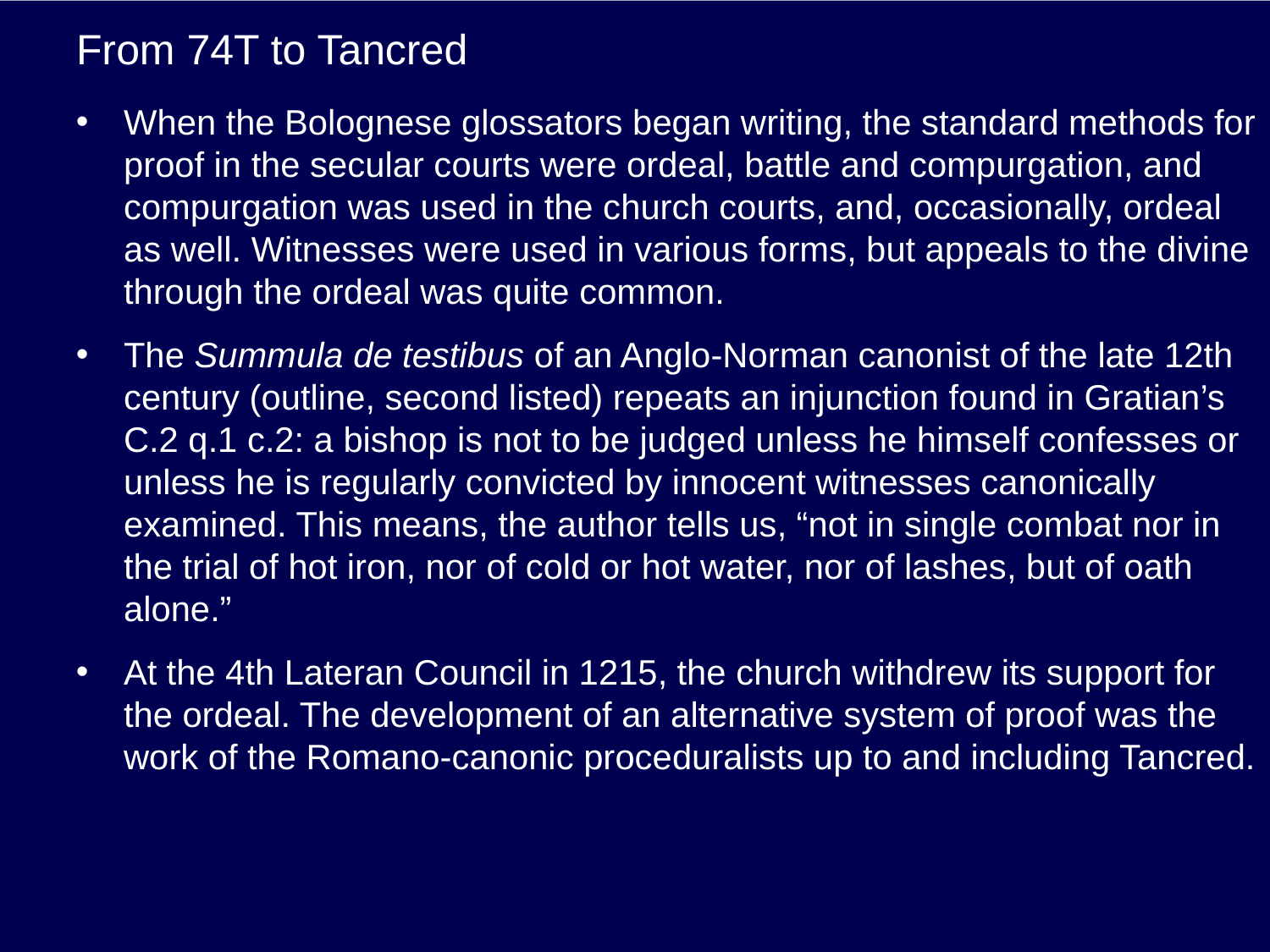

# From 74T to Tancred
When the Bolognese glossators began writing, the standard methods for proof in the secular courts were ordeal, battle and compurgation, and compurgation was used in the church courts, and, occasionally, ordeal as well. Witnesses were used in various forms, but appeals to the divine through the ordeal was quite common.

The Summula de testibus of an Anglo-Norman canonist of the late 12th century (outline, second listed) repeats an injunction found in Gratian’s C.2 q.1 c.2: a bishop is not to be judged unless he himself confesses or unless he is regularly convicted by innocent witnesses canonically examined. This means, the author tells us, “not in single combat nor in the trial of hot iron, nor of cold or hot water, nor of lashes, but of oath alone.”

At the 4th Lateran Council in 1215, the church withdrew its support for the ordeal. The development of an alternative system of proof was the work of the Romano-canonic proceduralists up to and including Tancred.